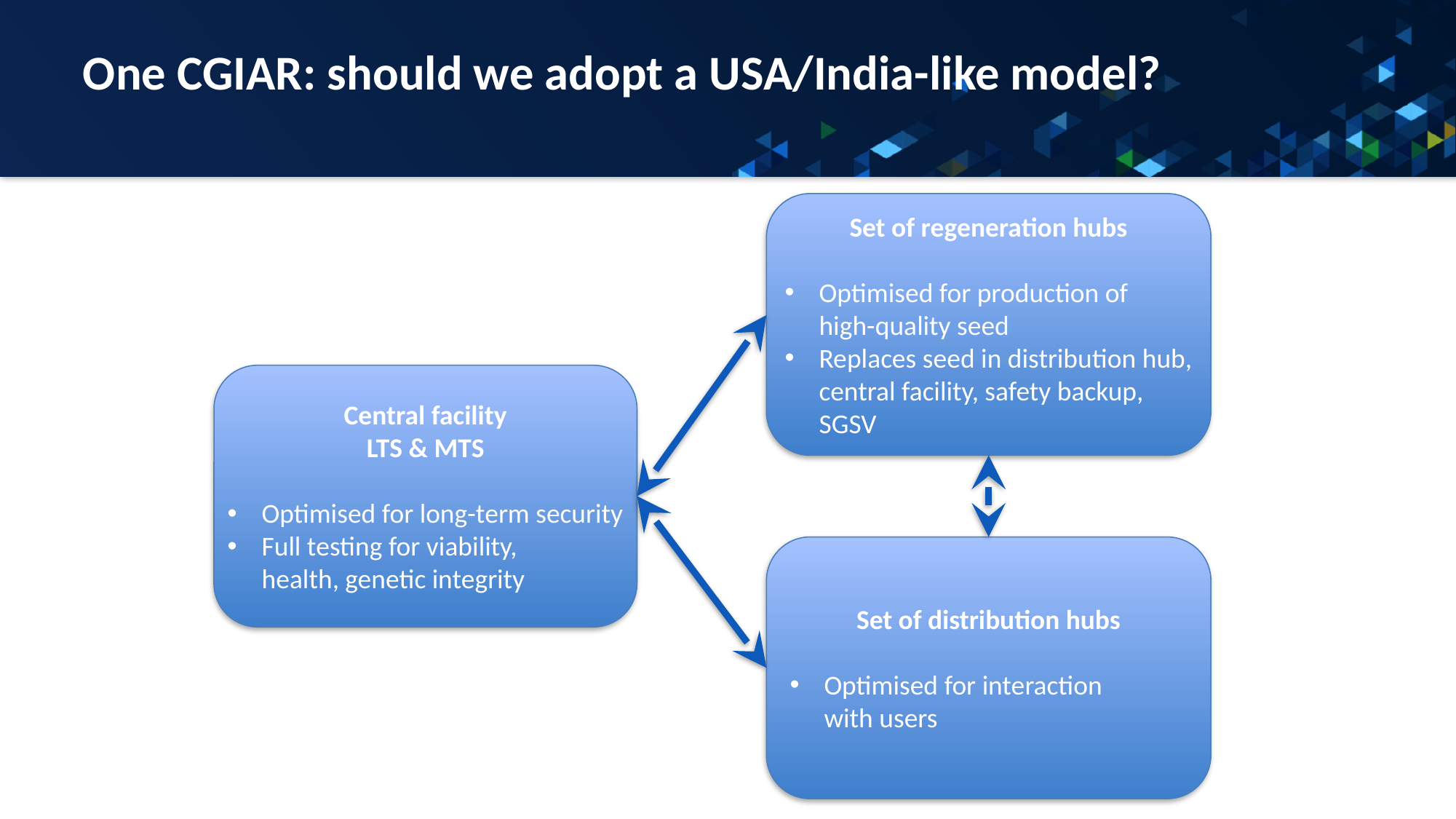

# One CGIAR: should we adopt a USA/India-like model?
Set of regeneration hubs

Optimised for production of
high-quality seed
Replaces seed in distribution hub,
central facility, safety backup,
SGSV
Central facility
LTS & MTS

Optimised for long-term security
Full testing for viability,
health, genetic integrity
Set of distribution hubs

Optimised for interaction
with users